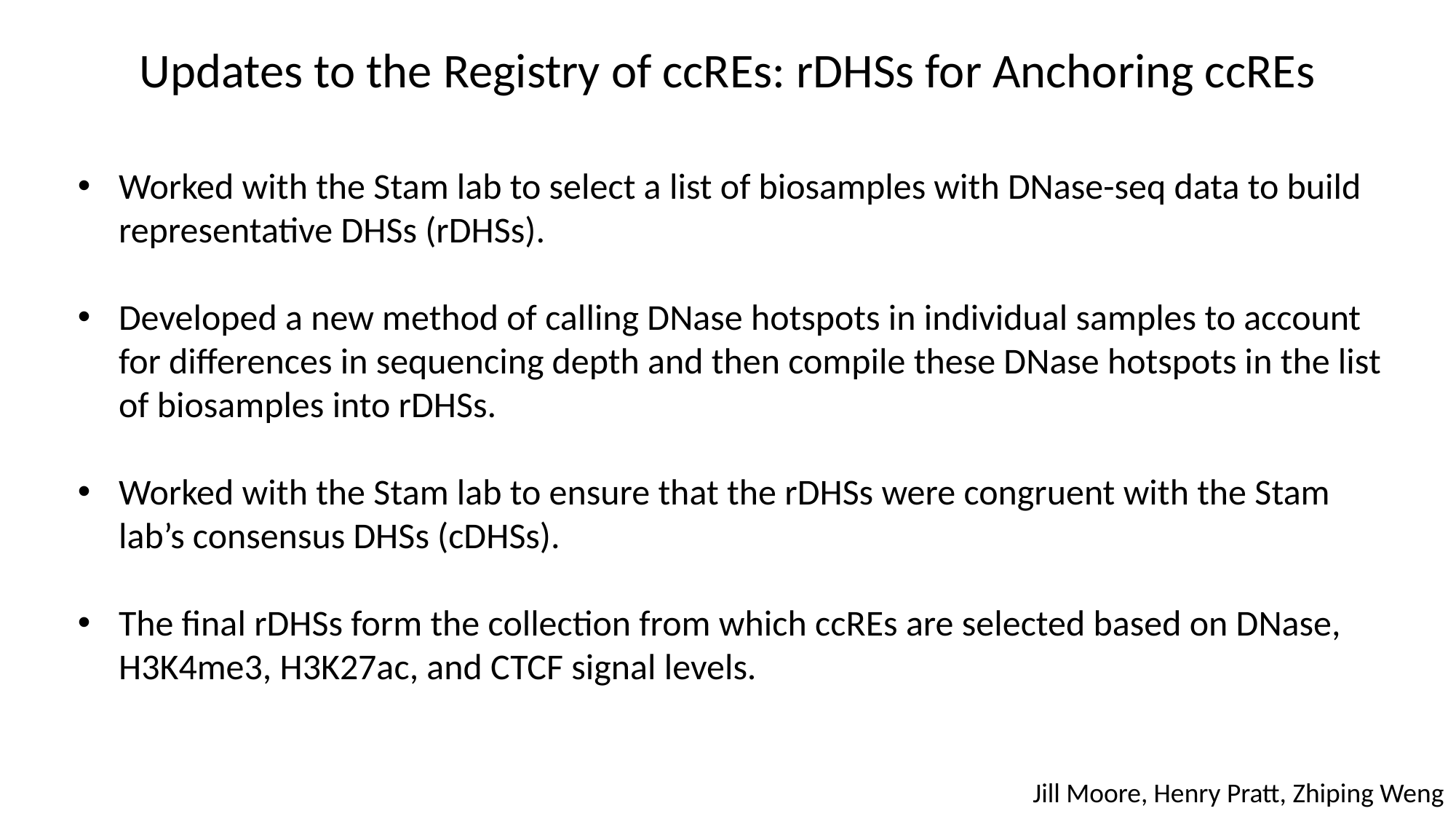

Updates to the Registry of ccREs: rDHSs for Anchoring ccREs
Worked with the Stam lab to select a list of biosamples with DNase-seq data to build representative DHSs (rDHSs).

Developed a new method of calling DNase hotspots in individual samples to account for differences in sequencing depth and then compile these DNase hotspots in the list of biosamples into rDHSs.

Worked with the Stam lab to ensure that the rDHSs were congruent with the Stam lab’s consensus DHSs (cDHSs).

The final rDHSs form the collection from which ccREs are selected based on DNase, H3K4me3, H3K27ac, and CTCF signal levels.

 Jill Moore, Henry Pratt, Zhiping Weng